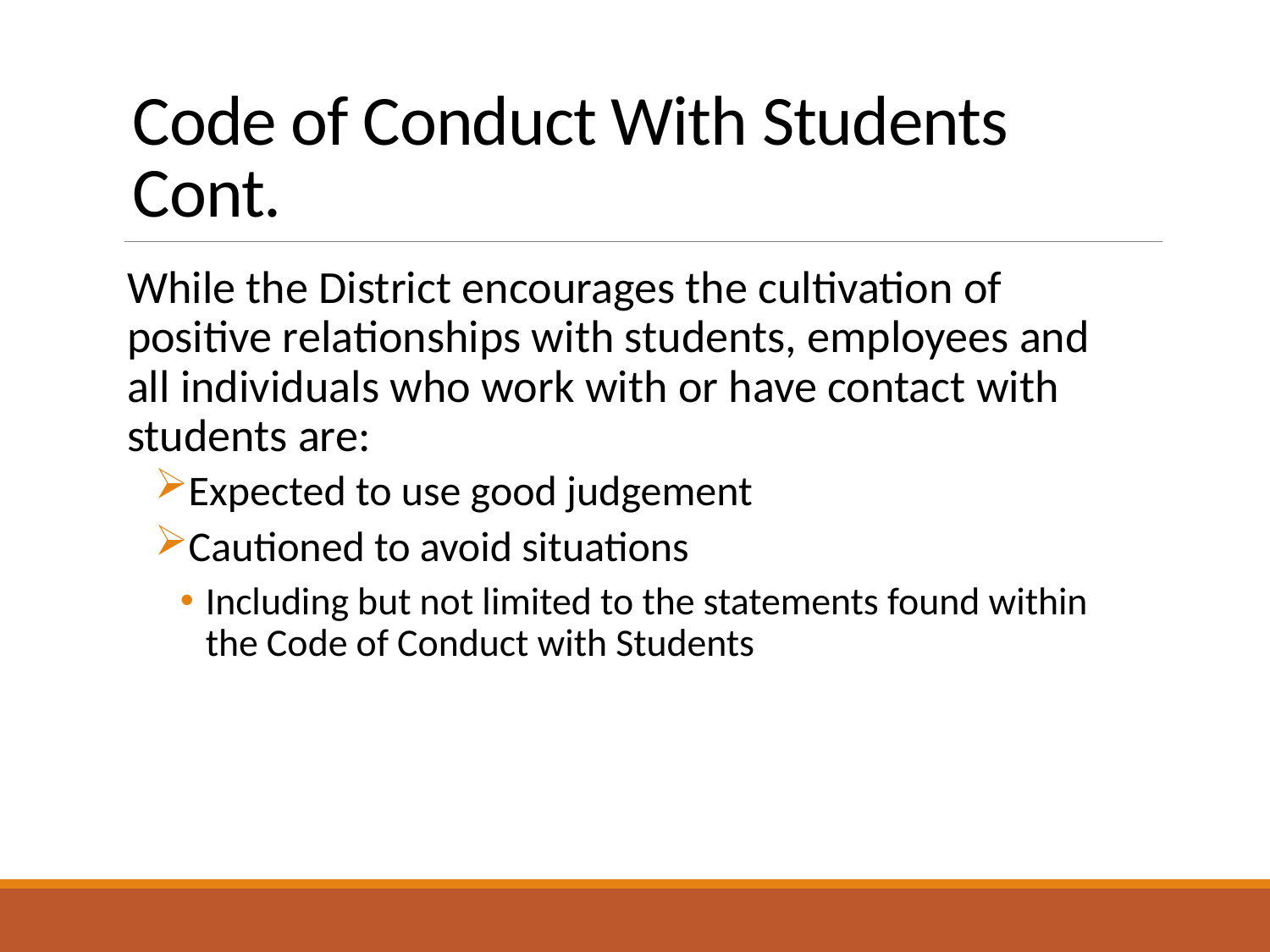

# Code of Conduct With Students Cont.
While the District encourages the cultivation of positive relationships with students, employees and all individuals who work with or have contact with students are:
Expected to use good judgement
Cautioned to avoid situations
Including but not limited to the statements found within the Code of Conduct with Students